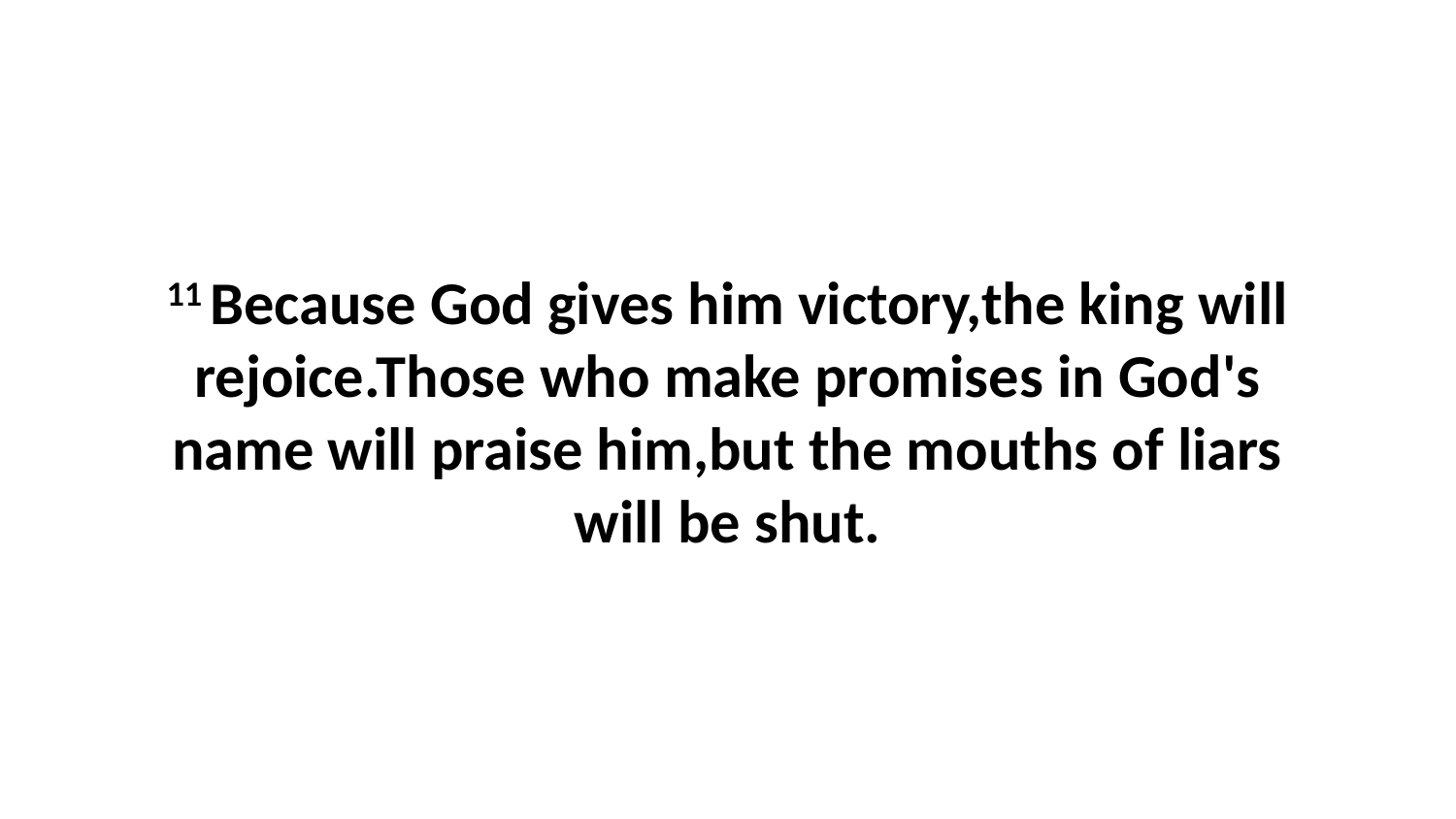

11 Because God gives him victory,the king will rejoice.Those who make promises in God's name will praise him,but the mouths of liars will be shut.